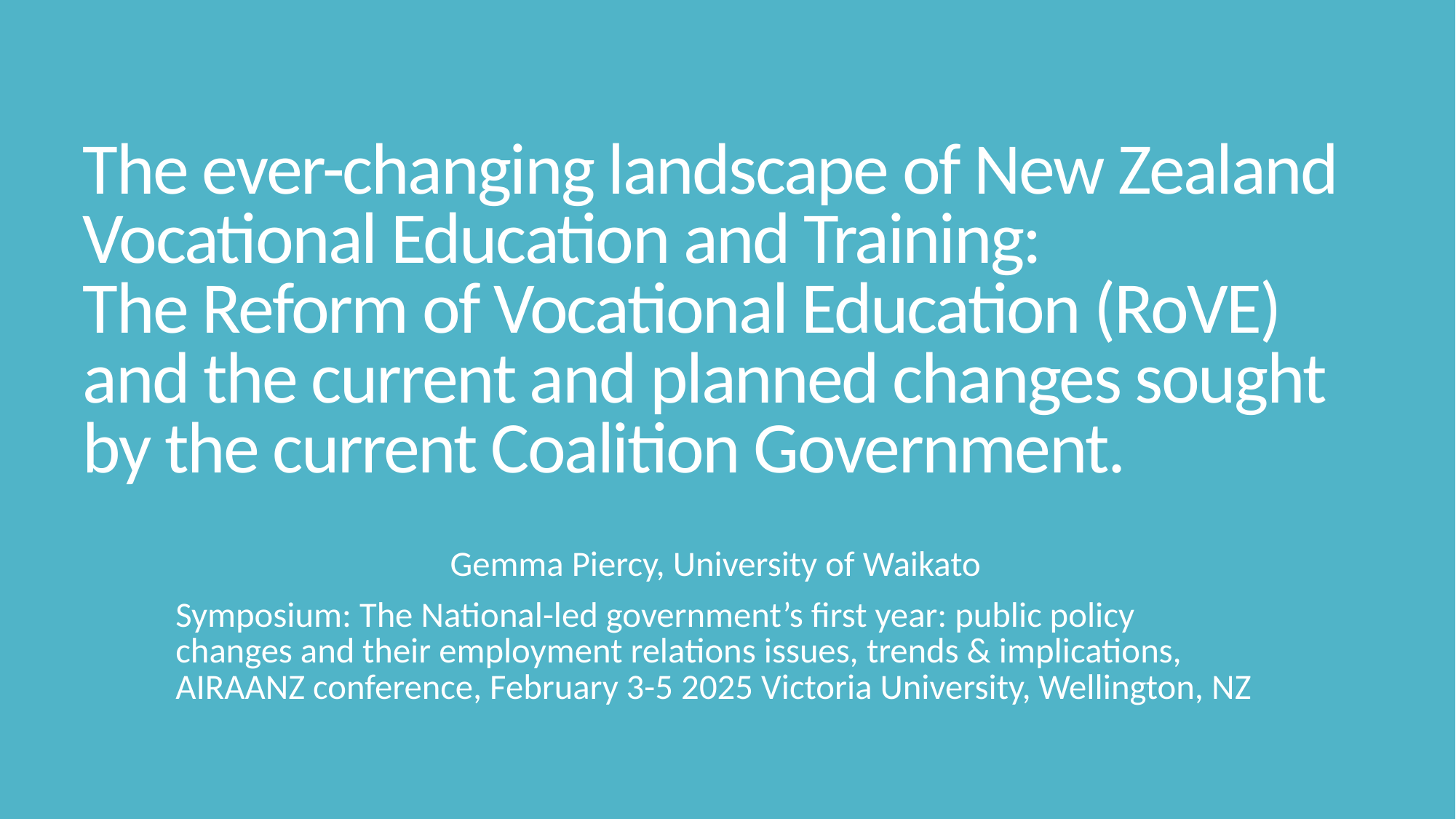

# The ever-changing landscape of New Zealand Vocational Education and Training: The Reform of Vocational Education (RoVE) and the current and planned changes sought by the current Coalition Government.
Gemma Piercy, University of Waikato
Symposium: The National-led government’s first year: public policy changes and their employment relations issues, trends & implications, AIRAANZ conference, February 3-5 2025 Victoria University, Wellington, NZ